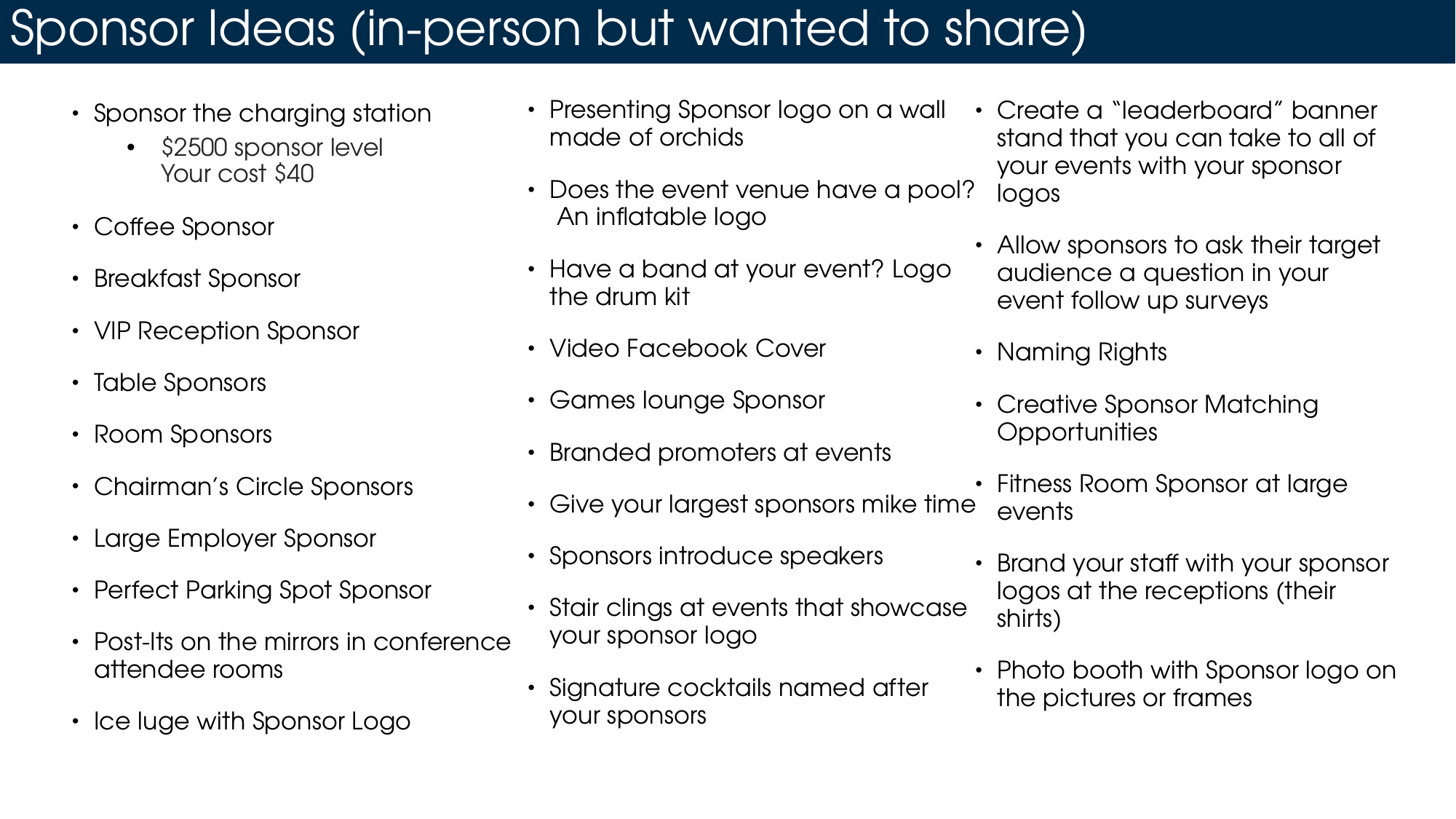

Sponsor Ideas (in-person but wanted to share)
Presenting Sponsor logo on a wall made of orchids
Does the event venue have a pool?  An inflatable logo
Have a band at your event? Logo the drum kit
Video Facebook Cover
Games lounge Sponsor
Branded promoters at events
Give your largest sponsors mike time
Sponsors introduce speakers
Stair clings at events that showcase your sponsor logo
Signature cocktails named after your sponsors
Create a “leaderboard” banner stand that you can take to all of your events with your sponsor logos
Allow sponsors to ask their target audience a question in your event follow up surveys
Naming Rights
Creative Sponsor Matching Opportunities
Fitness Room Sponsor at large events
Brand your staff with your sponsor logos at the receptions (their shirts)
Photo booth with Sponsor logo on the pictures or frames
Sponsor the charging station
$2500 sponsor level
Your cost $40
Coffee Sponsor
Breakfast Sponsor
VIP Reception Sponsor
Table Sponsors
Room Sponsors
Chairman’s Circle Sponsors
Large Employer Sponsor
Perfect Parking Spot Sponsor
Post-Its on the mirrors in conference attendee rooms
Ice luge with Sponsor Logo